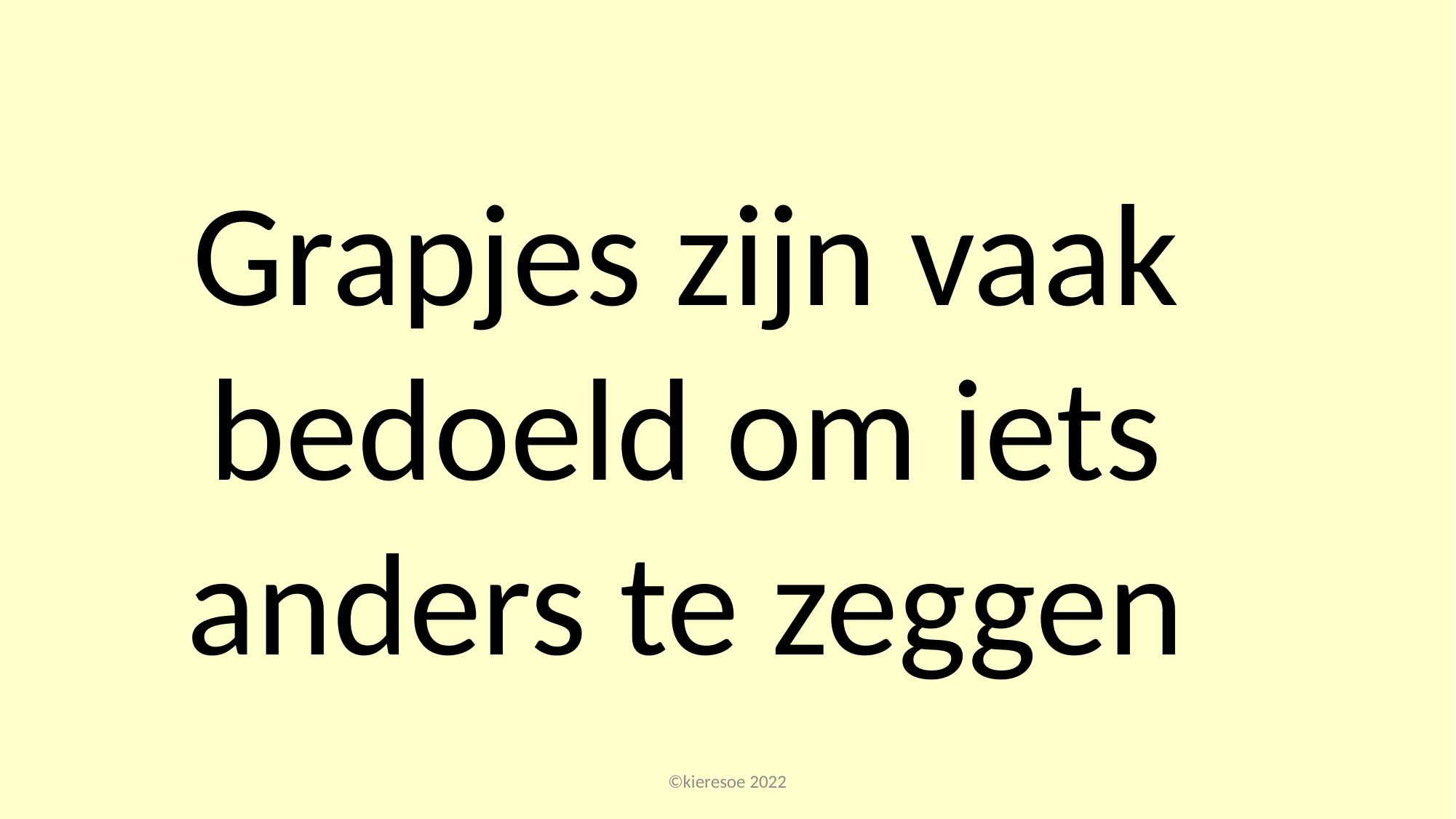

Grapjes zijn vaak bedoeld om iets anders te zeggen
©kieresoe 2022